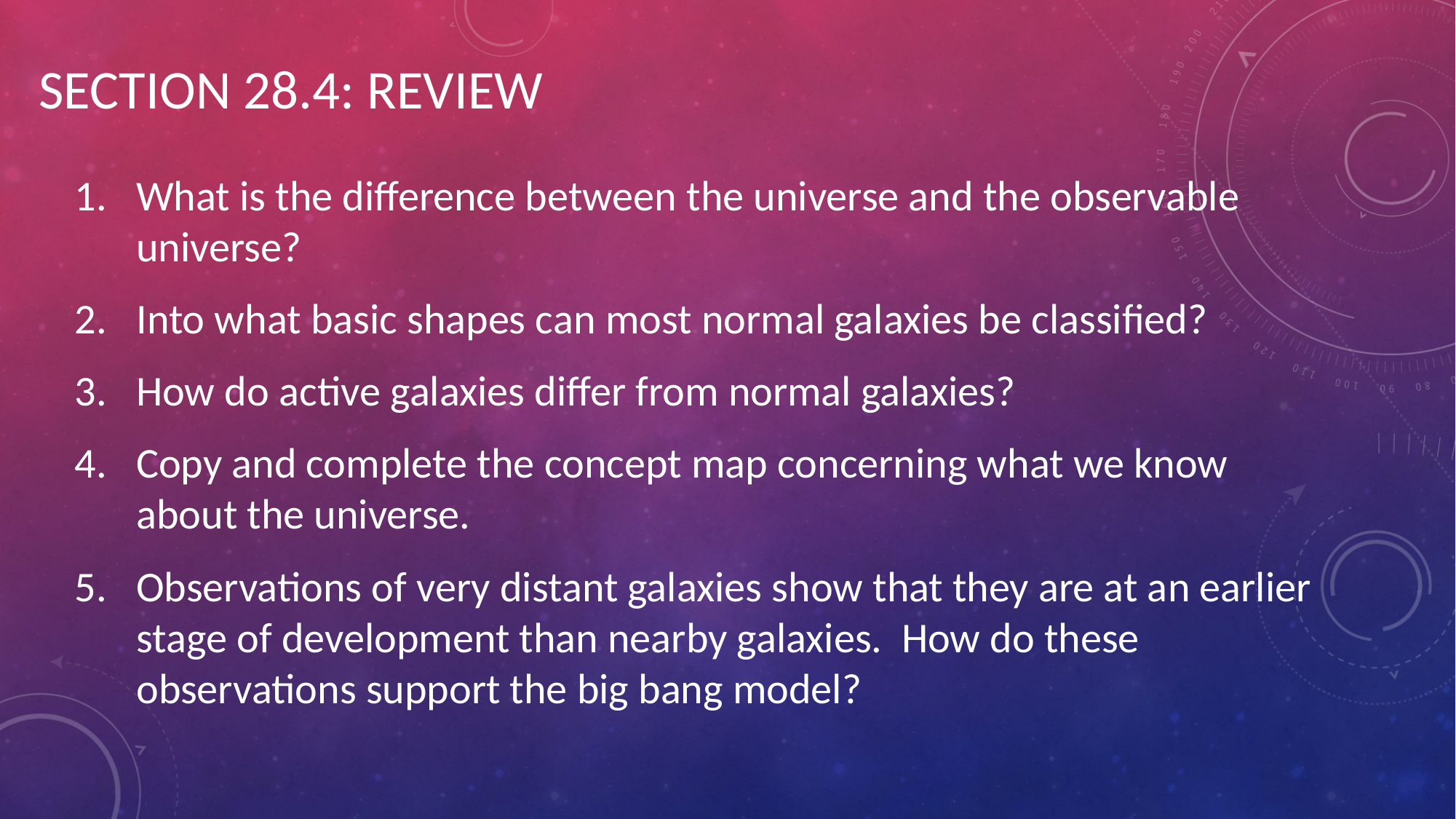

# Section 28.4: review
What is the difference between the universe and the observable universe?
Into what basic shapes can most normal galaxies be classified?
How do active galaxies differ from normal galaxies?
Copy and complete the concept map concerning what we know about the universe.
Observations of very distant galaxies show that they are at an earlier stage of development than nearby galaxies.  How do these observations support the big bang model?